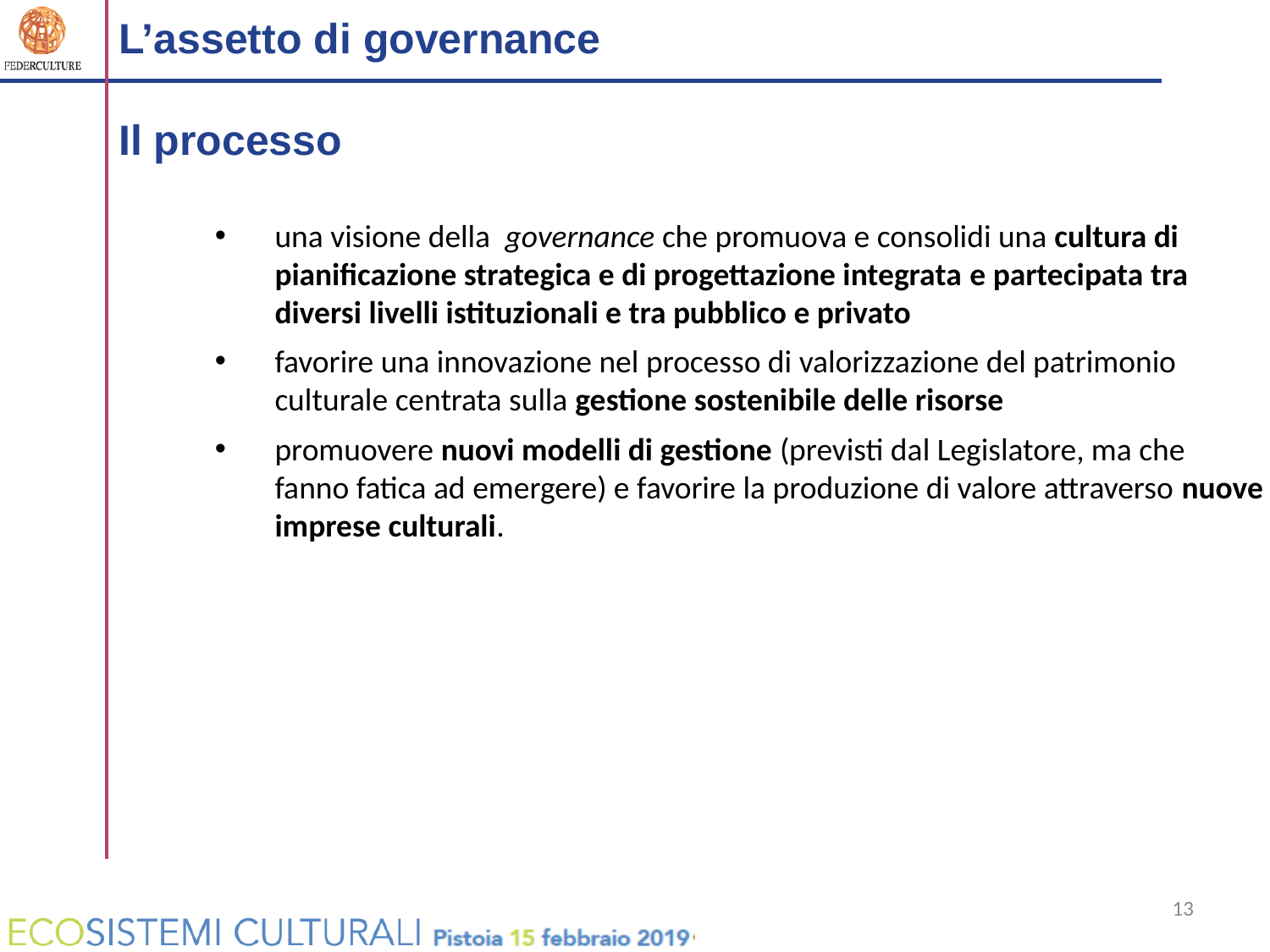

# L’assetto di governance Il processo
una visione della  governance che promuova e consolidi una cultura di pianificazione strategica e di progettazione integrata e partecipata tra diversi livelli istituzionali e tra pubblico e privato
favorire una innovazione nel processo di valorizzazione del patrimonio culturale centrata sulla gestione sostenibile delle risorse
promuovere nuovi modelli di gestione (previsti dal Legislatore, ma che fanno fatica ad emergere) e favorire la produzione di valore attraverso nuove imprese culturali.
13